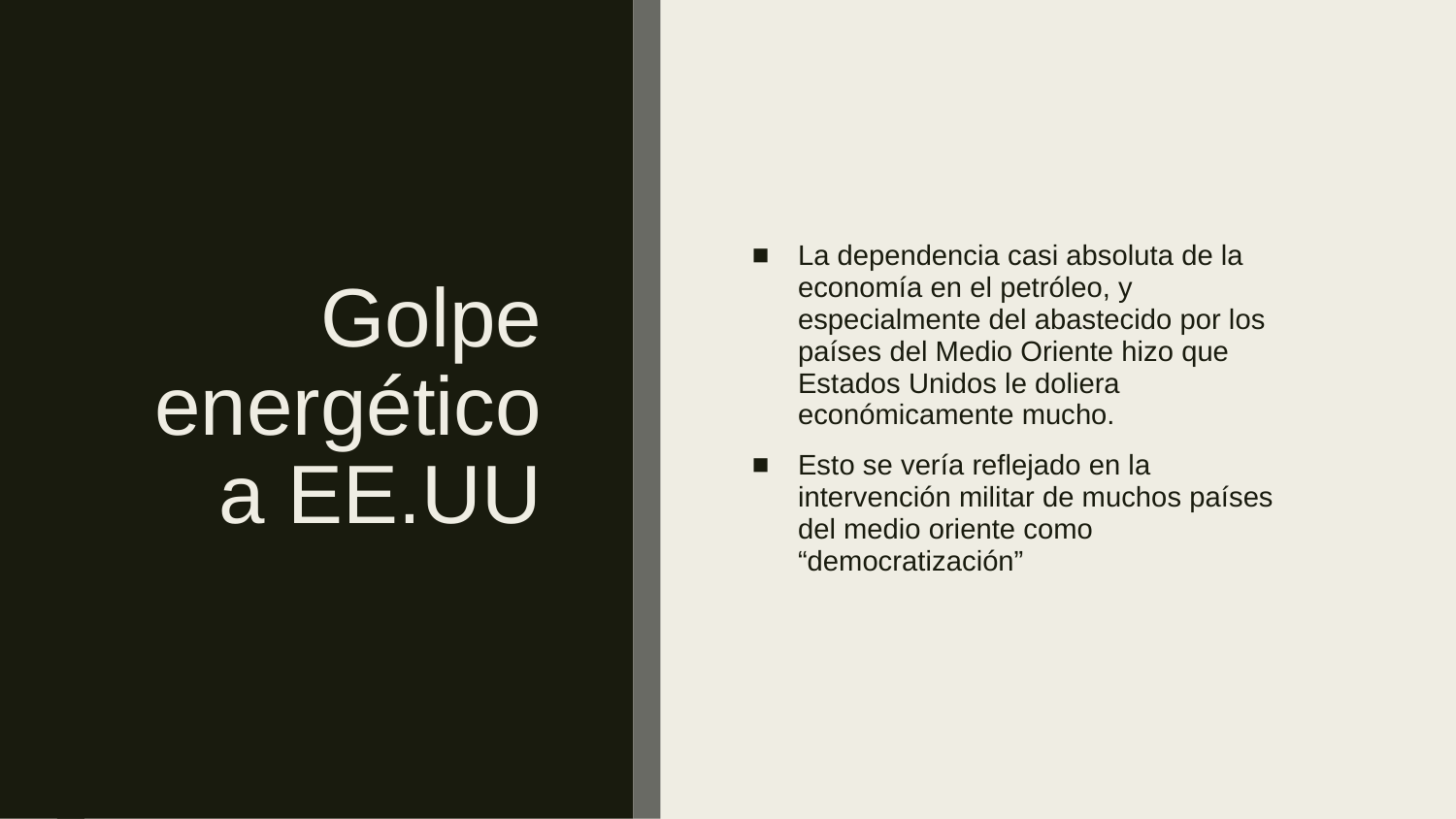

# Golpe energético a EE.UU
La dependencia casi absoluta de la economía en el petróleo, y especialmente del abastecido por los países del Medio Oriente hizo que Estados Unidos le doliera económicamente mucho.
Esto se vería reflejado en la intervención militar de muchos países del medio oriente como “democratización”